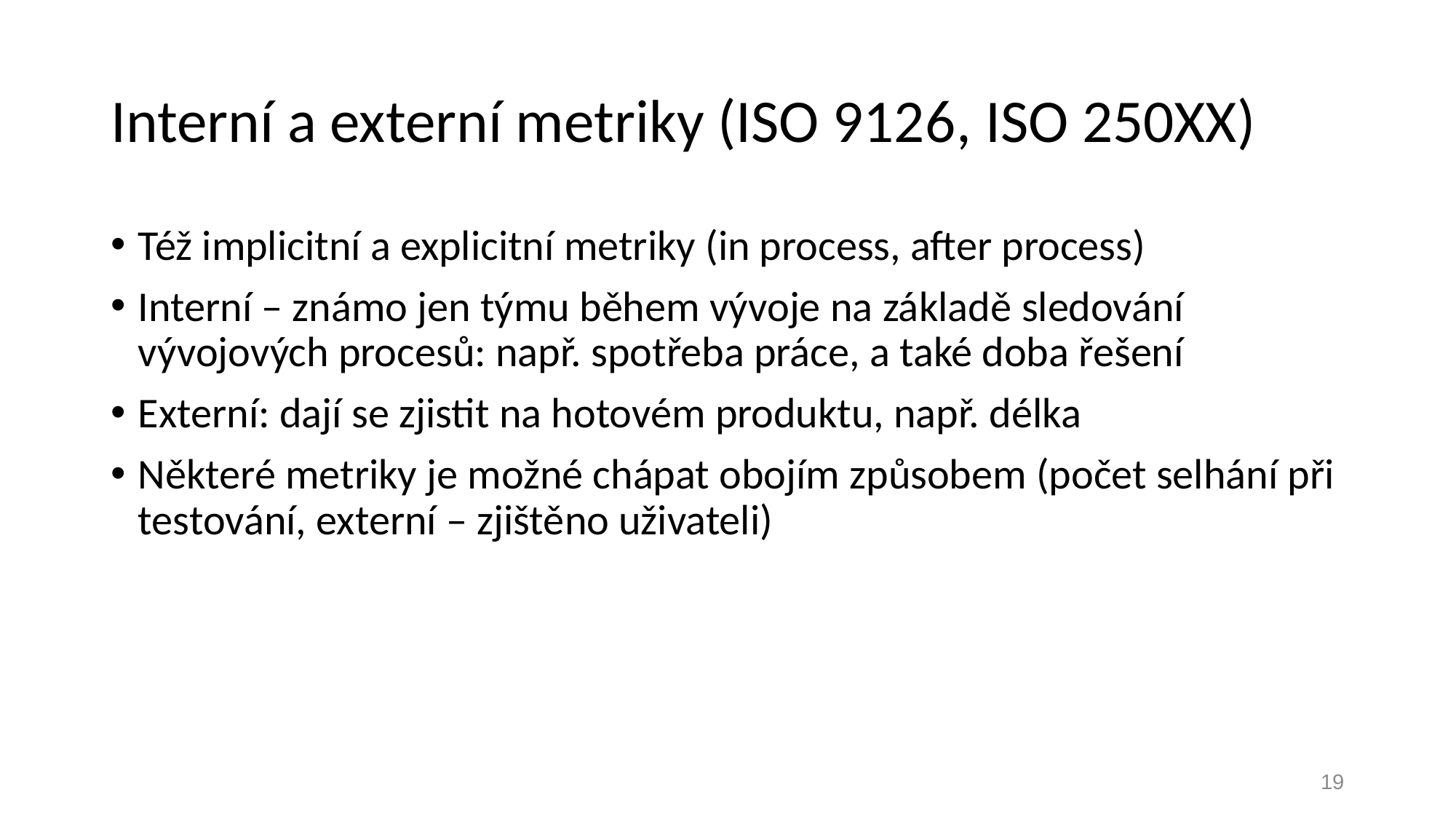

# Interní a externí metriky (ISO 9126, ISO 250XX)
Též implicitní a explicitní metriky (in process, after process)
Interní – známo jen týmu během vývoje na základě sledování vývojových procesů: např. spotřeba práce, a také doba řešení
Externí: dají se zjistit na hotovém produktu, např. délka
Některé metriky je možné chápat obojím způsobem (počet selhání při testování, externí – zjištěno uživateli)
19